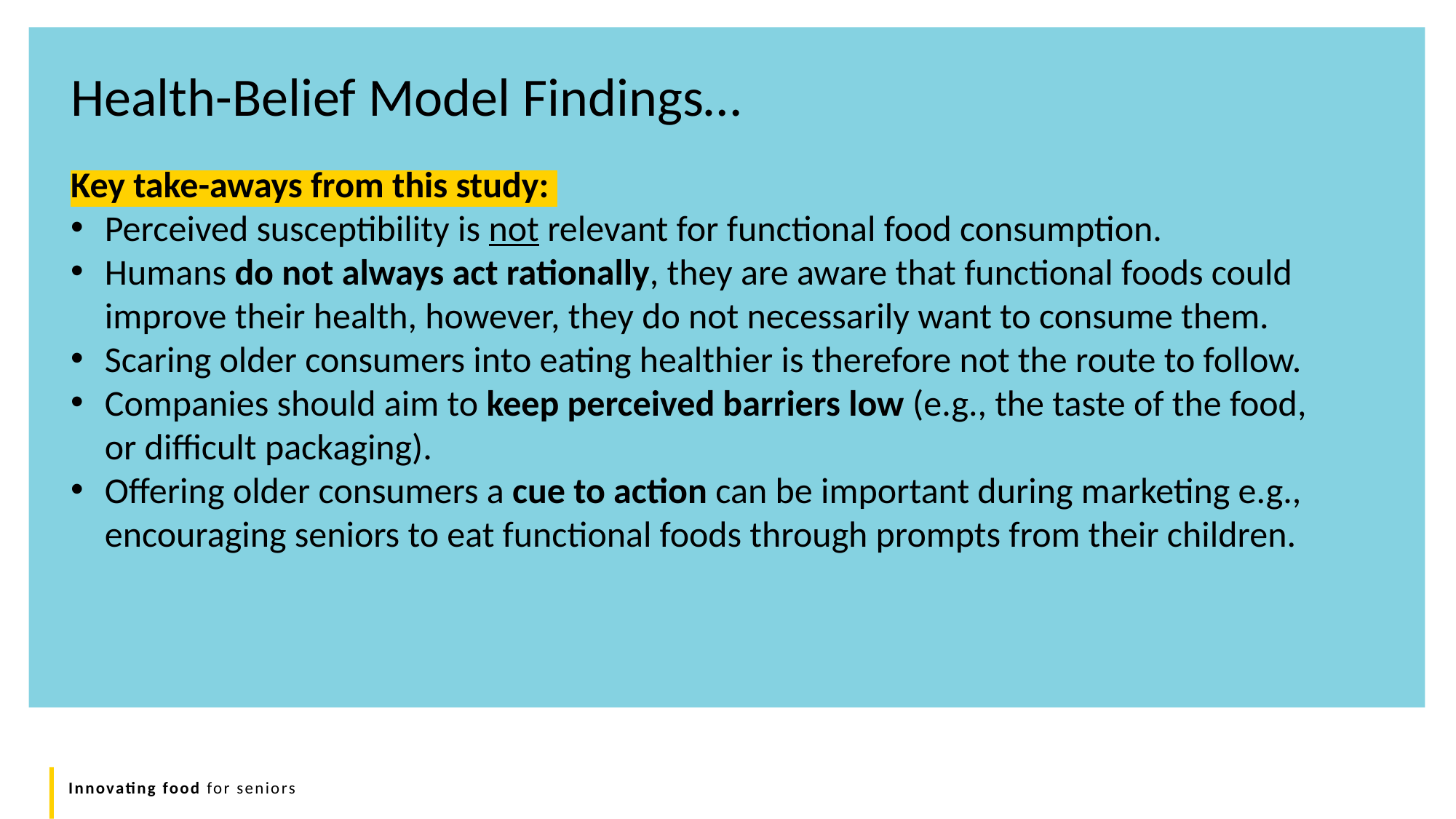

Health-Belief Model Findings…
Key take-aways from this study:
Perceived susceptibility is not relevant for functional food consumption.
Humans do not always act rationally, they are aware that functional foods could improve their health, however, they do not necessarily want to consume them.
Scaring older consumers into eating healthier is therefore not the route to follow.
Companies should aim to keep perceived barriers low (e.g., the taste of the food, or difficult packaging).
Offering older consumers a cue to action can be important during marketing e.g., encouraging seniors to eat functional foods through prompts from their children.